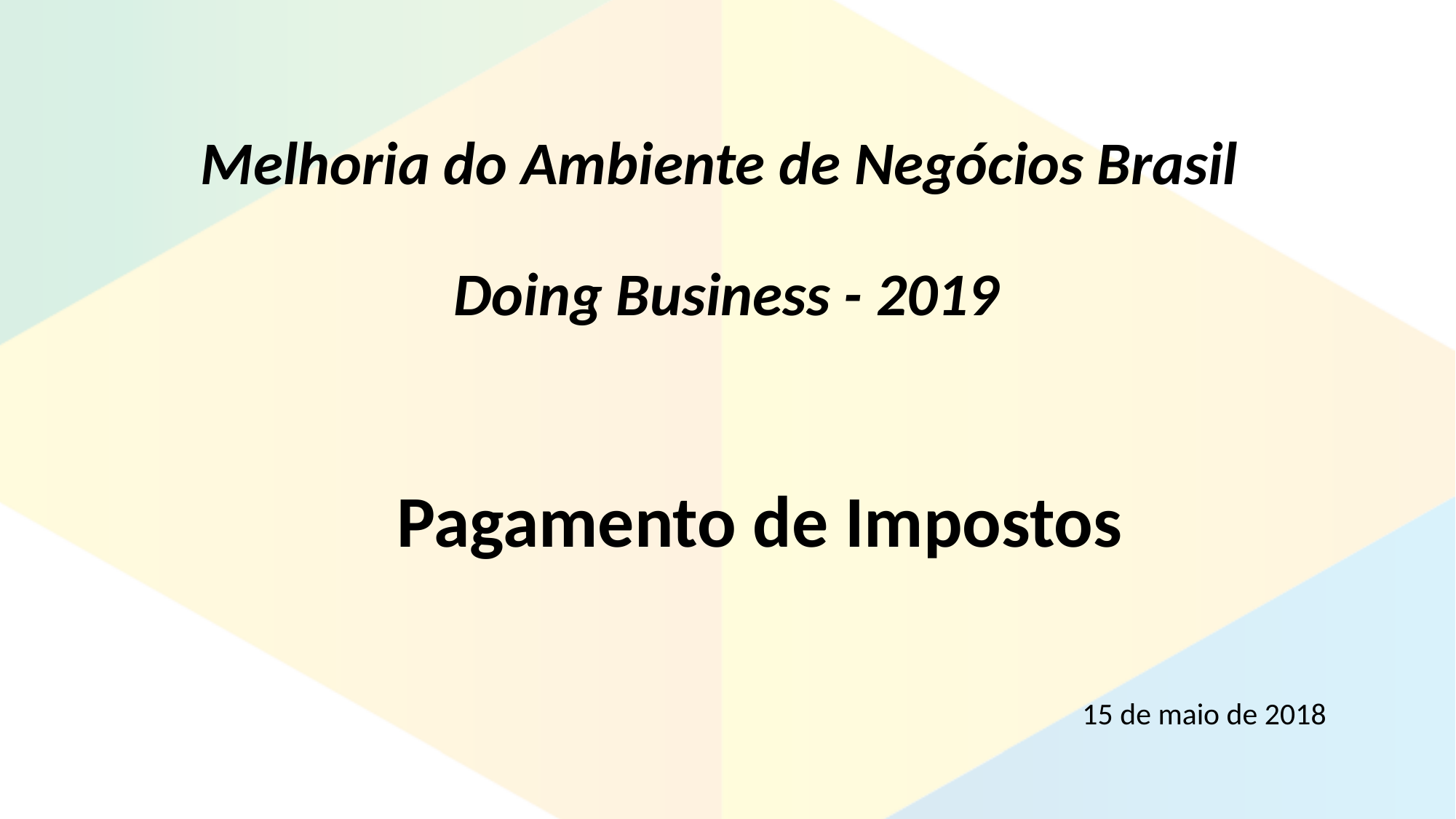

Melhoria do Ambiente de Negócios Brasil

Doing Business - 2019
Pagamento de Impostos
15 de maio de 2018